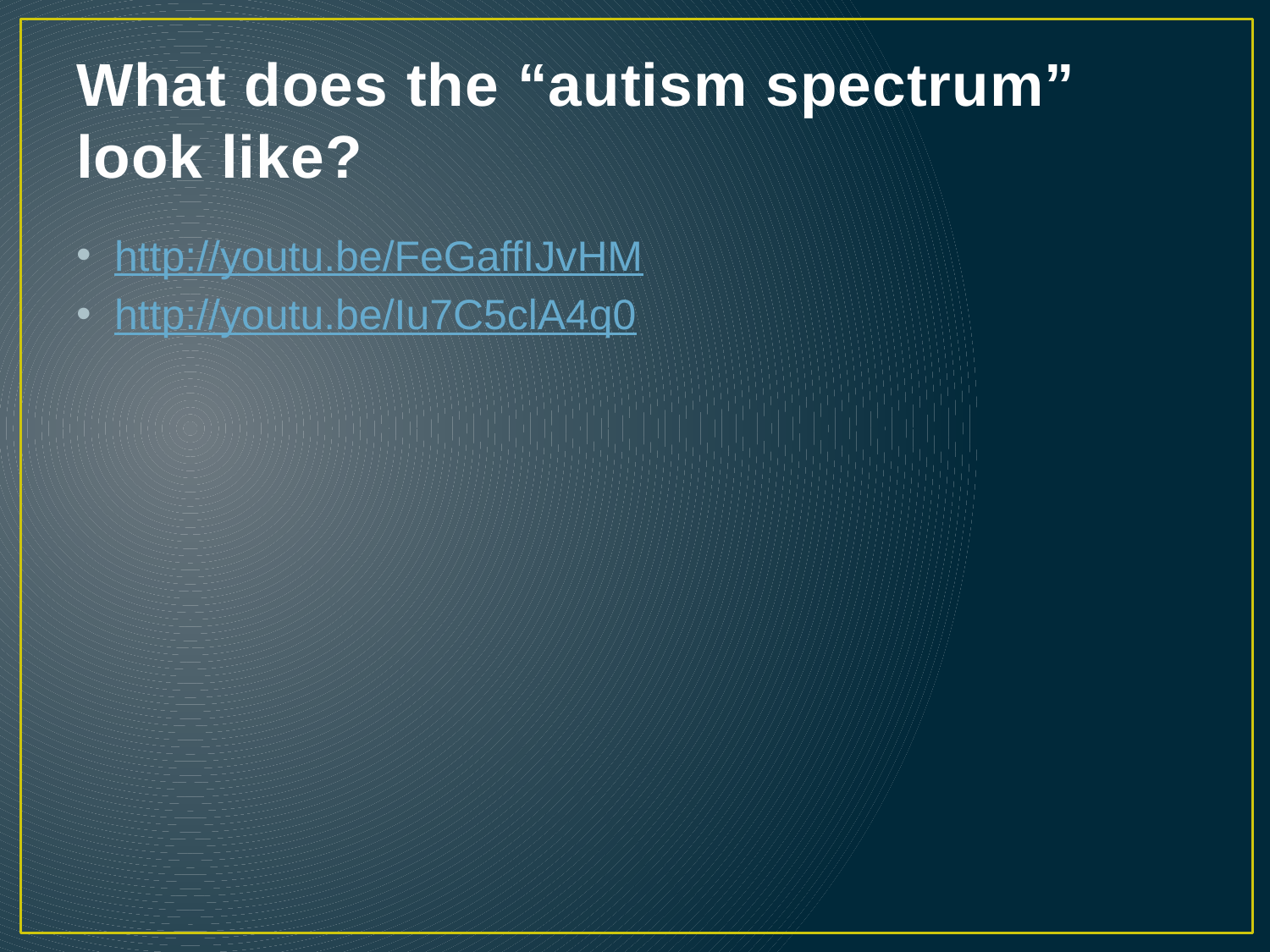

# What does the “autism spectrum” look like?
http://youtu.be/FeGaffIJvHM
http://youtu.be/Iu7C5clA4q0